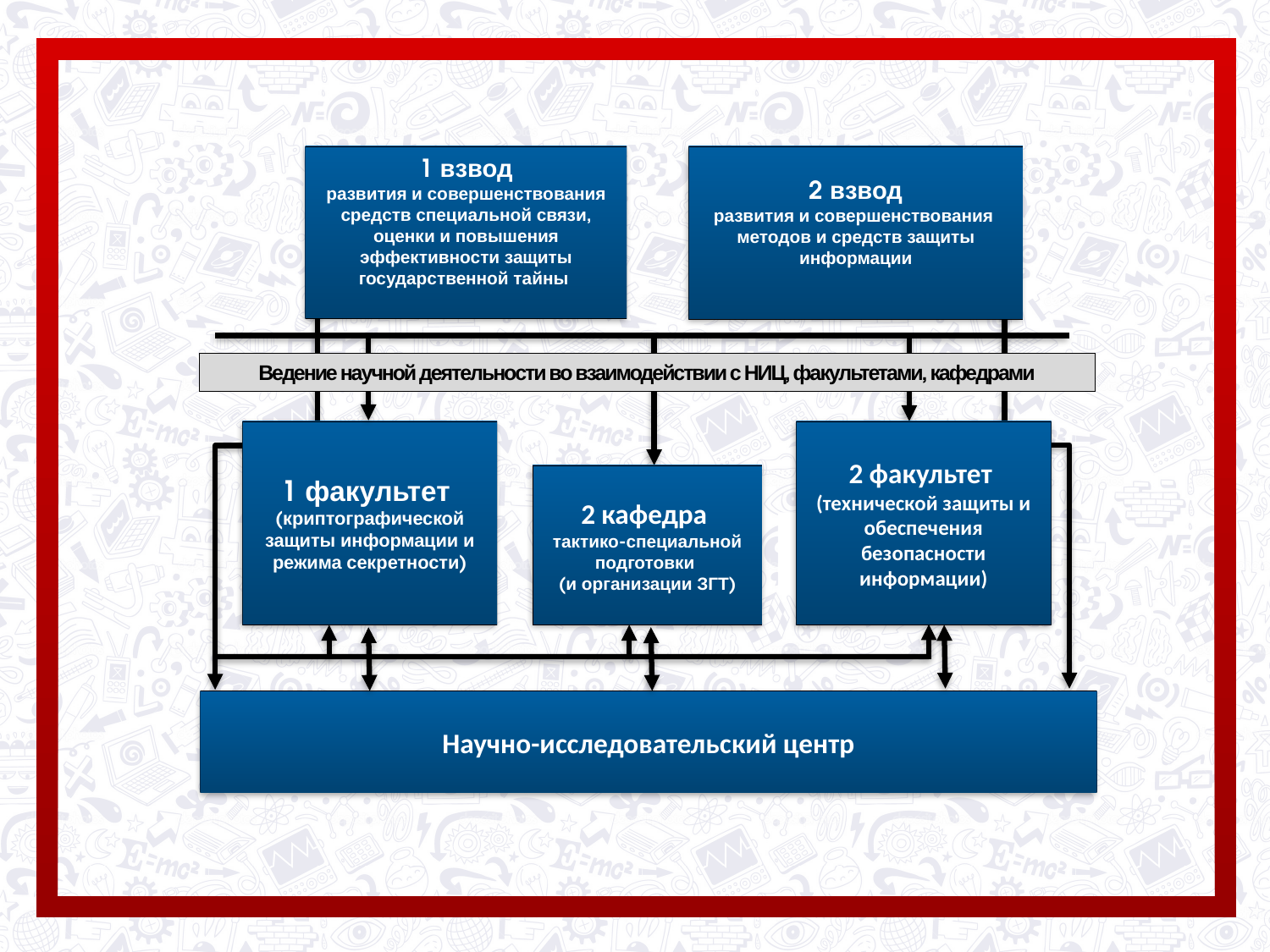

1 взвод
развития и совершенствования средств специальной связи, оценки и повышения эффективности защиты государственной тайны

2 взвод
развития и совершенствования
методов и средств защиты информации

Ведение научной деятельности во взаимодействии с НИЦ, факультетами, кафедрами
1 факультет
(криптографической защиты информации и режима секретности)

2 факультет
(технической защиты и обеспечения безопасности информации)

2 кафедра
тактико-специальной подготовки
(и организации ЗГТ)

3
Научно-исследовательский центр